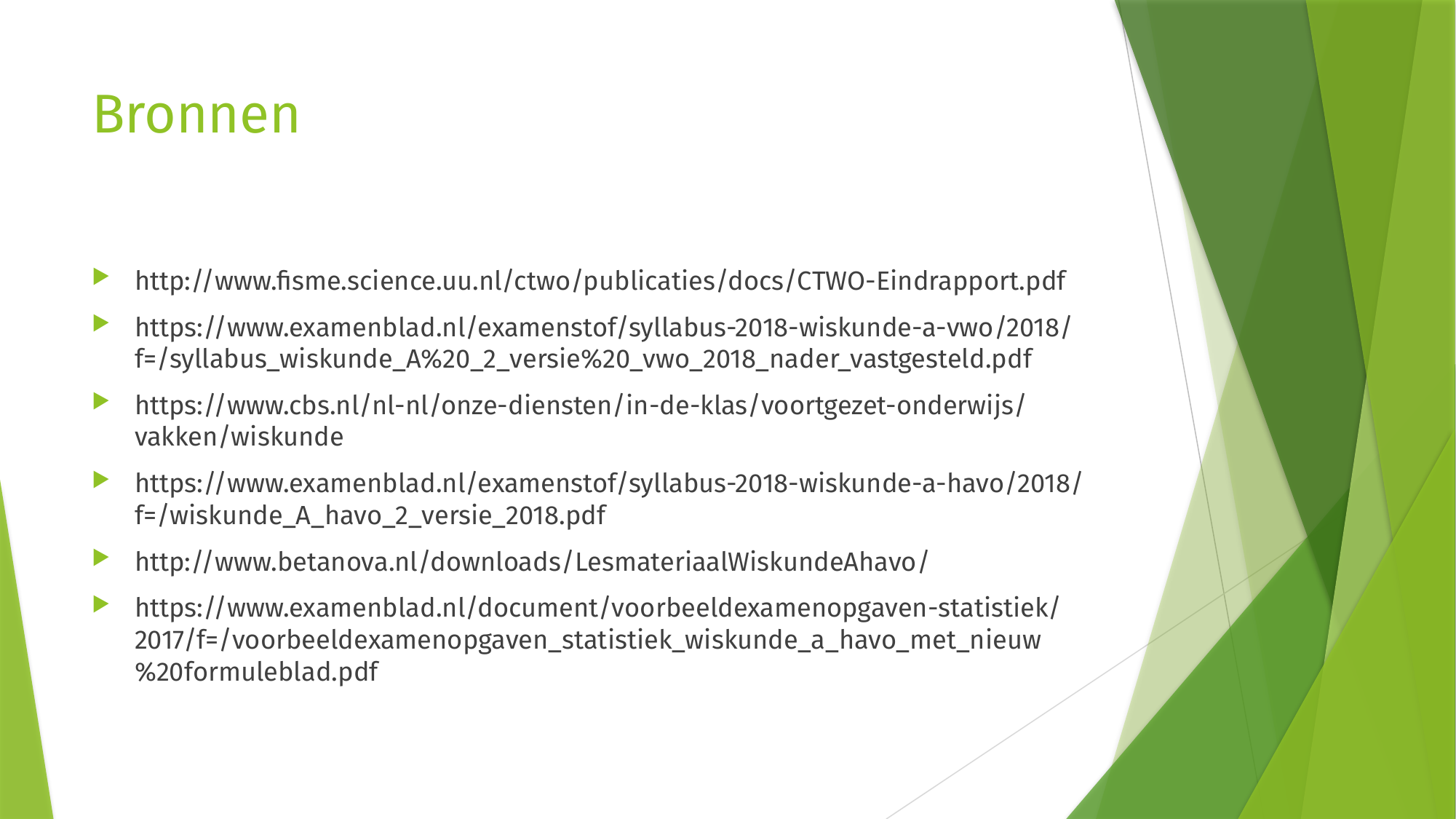

# Bronnen
http://www.fisme.science.uu.nl/ctwo/publicaties/docs/CTWO-Eindrapport.pdf
https://www.examenblad.nl/examenstof/syllabus-2018-wiskunde-a-vwo/2018/f=/syllabus_wiskunde_A%20_2_versie%20_vwo_2018_nader_vastgesteld.pdf
https://www.cbs.nl/nl-nl/onze-diensten/in-de-klas/voortgezet-onderwijs/vakken/wiskunde
https://www.examenblad.nl/examenstof/syllabus-2018-wiskunde-a-havo/2018/f=/wiskunde_A_havo_2_versie_2018.pdf
http://www.betanova.nl/downloads/LesmateriaalWiskundeAhavo/
https://www.examenblad.nl/document/voorbeeldexamenopgaven-statistiek/2017/f=/voorbeeldexamenopgaven_statistiek_wiskunde_a_havo_met_nieuw%20formuleblad.pdf